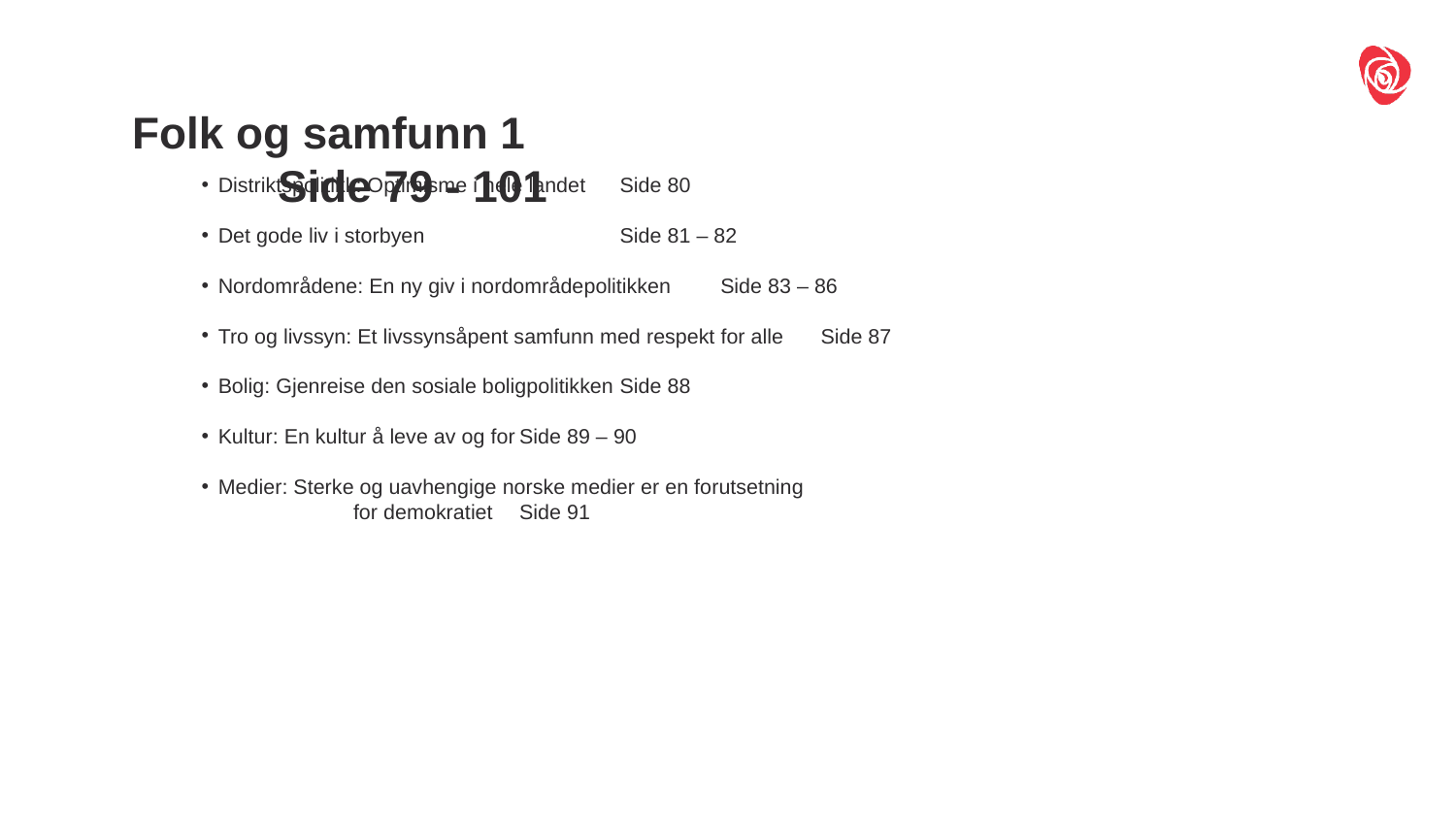

# Folk og samfunn 1							Side 79 - 101
Distriktspolitikk: Optimisme i hele landet						Side 80
Det gode liv i storbyen	 							Side 81 – 82
Nordområdene: En ny giv i nordområdepolitikken				Side 83 – 86
Tro og livssyn: Et livssynsåpent samfunn med respekt for alle			Side 87
Bolig: Gjenreise den sosiale boligpolitikken					Side 88
Kultur: En kultur å leve av og for							Side 89 – 90
Medier: Sterke og uavhengige norske medier er en forutsetning
	      for demokratiet								Side 91